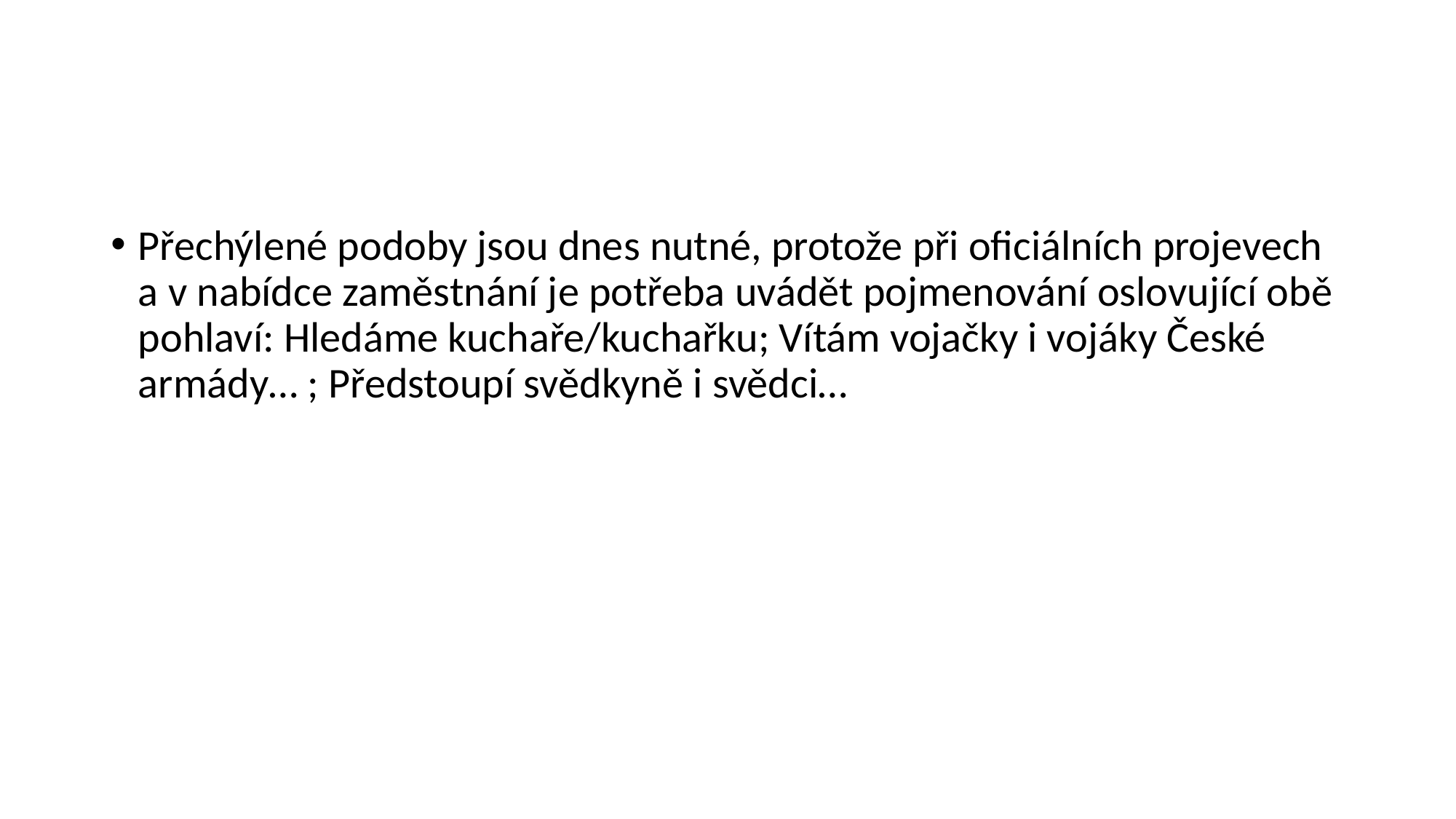

#
Přechýlené podoby jsou dnes nutné, protože při oficiálních projevech a v nabídce zaměstnání je potřeba uvádět pojmenování oslovující obě pohlaví: Hledáme kuchaře/kuchařku; Vítám vojačky i vojáky České armády… ; Předstoupí svědkyně i svědci…